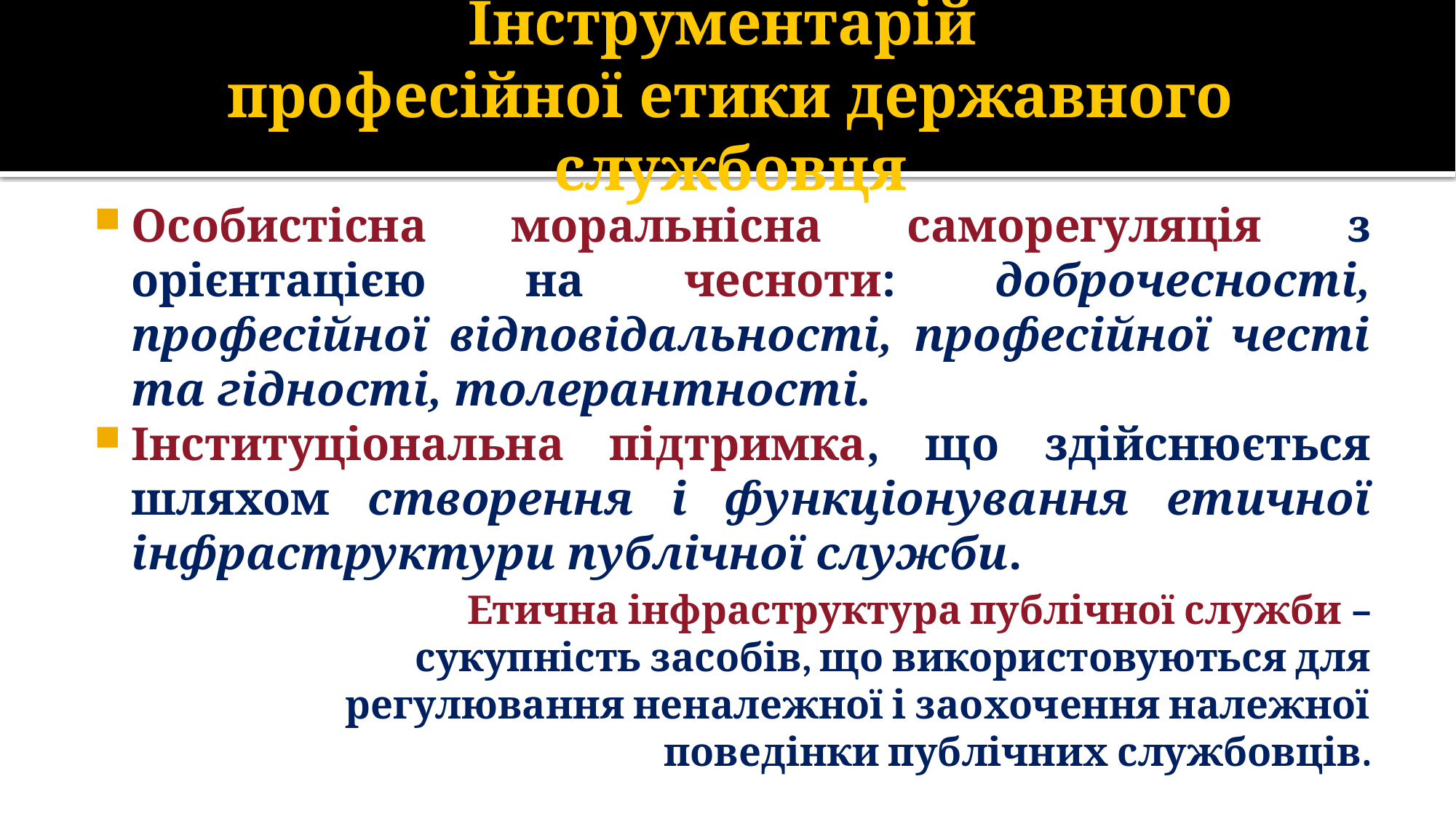

# Інструментарій професійної етики державного службовця
Особистісна моральнісна саморегуляція з орієнтацією на чесноти: доброчесності, професійної відповідальності, професійної честі та гідності, толерантності.
Інституціональна підтримка, що здійснюється шляхом створення і функціонування етичної інфраструктури публічної служби.
Етична інфраструктура публічної служби – сукупність засобів, що використовуються для регулювання неналежної і заохочення належної поведінки публічних службовців.